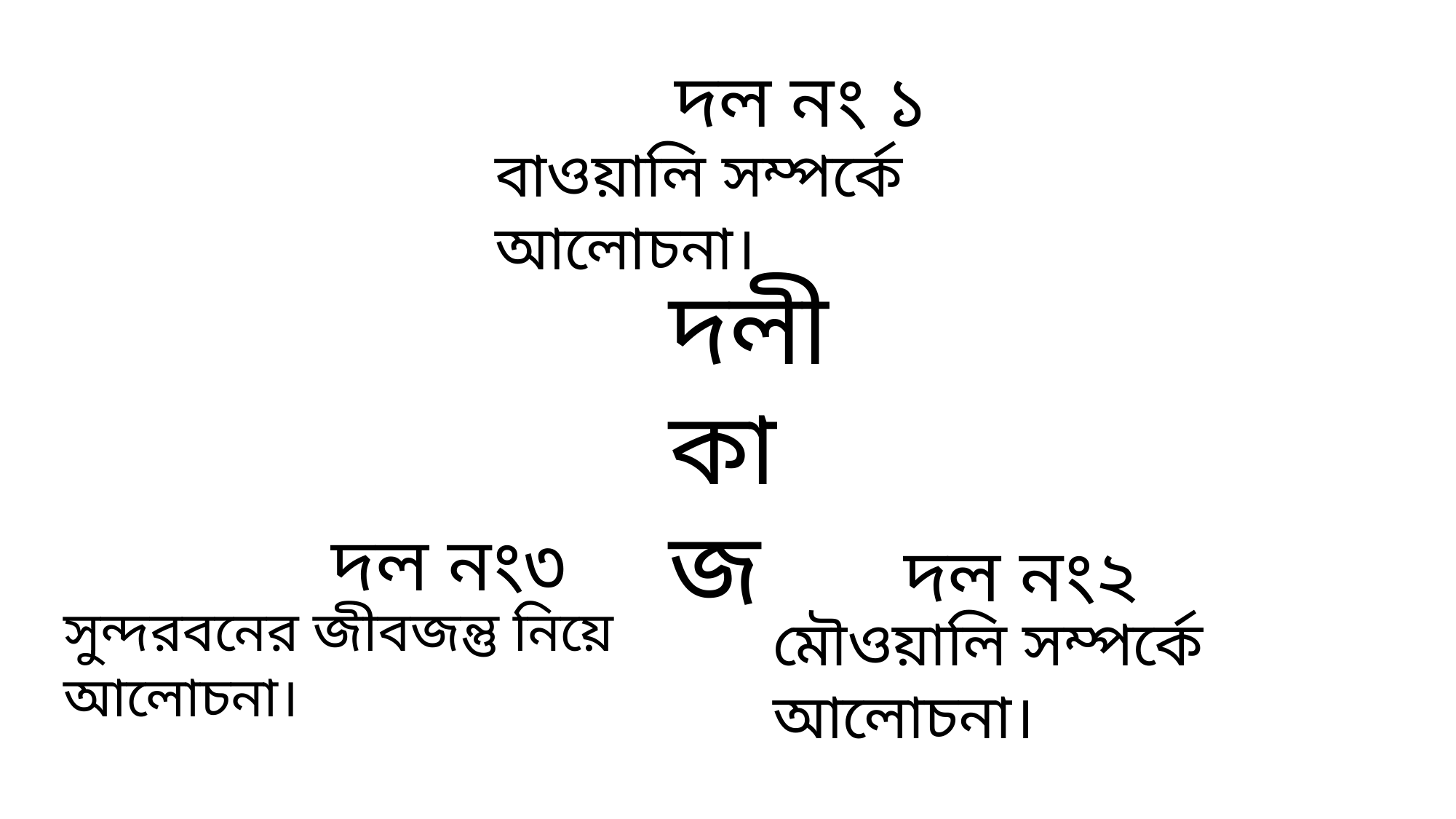

দল নং ১
বাওয়ালি সম্পর্কে আলোচনা।
দলীকাজ
দল নং৩
   দল নং২
সুন্দরবনের জীবজন্তু নিয়ে আলোচনা।
মৌওয়ালি সম্পর্কে আলোচনা।